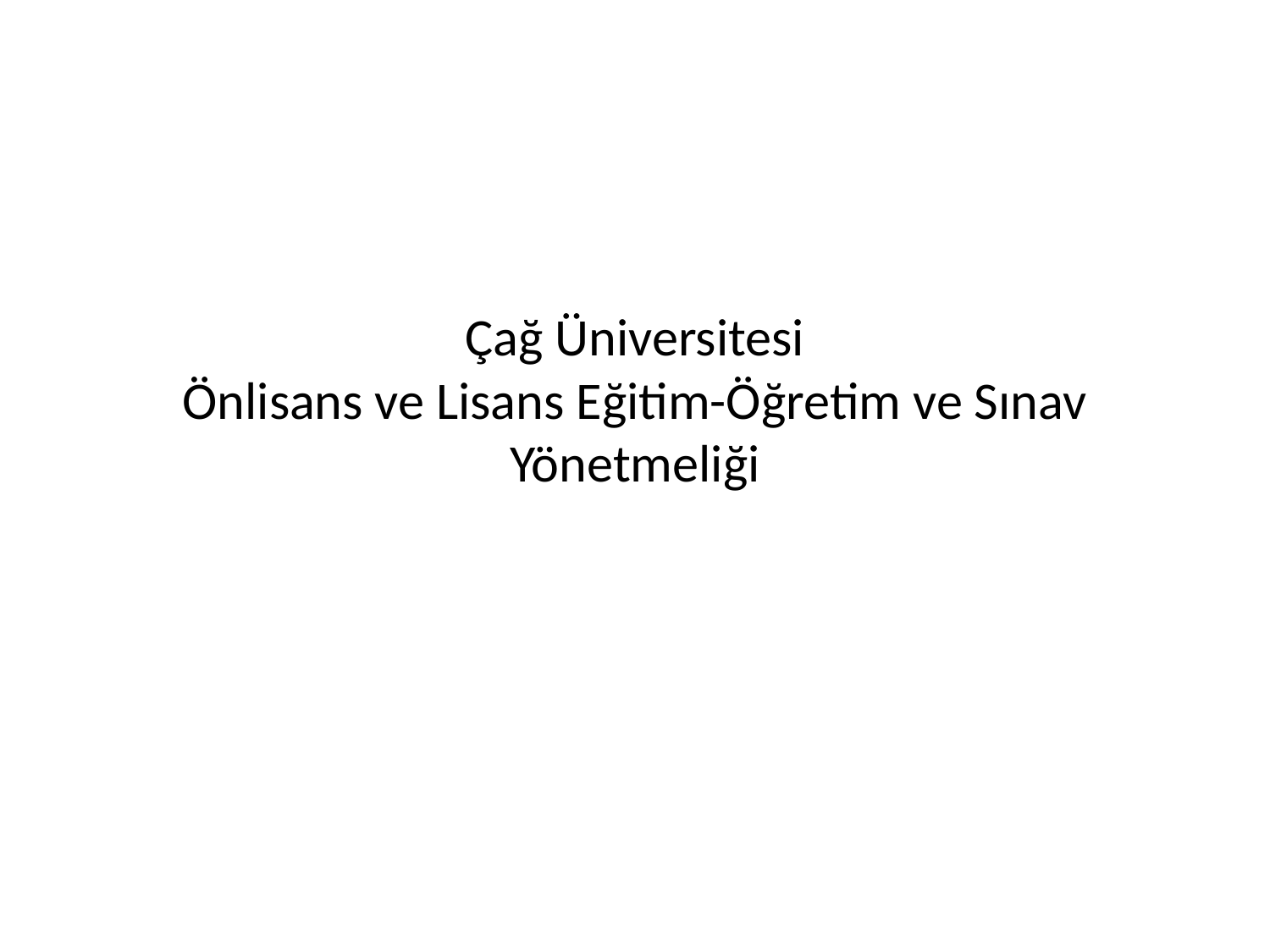

# Çağ Üniversitesi
Önlisans ve Lisans Eğitim-Öğretim ve Sınav Yönetmeliği